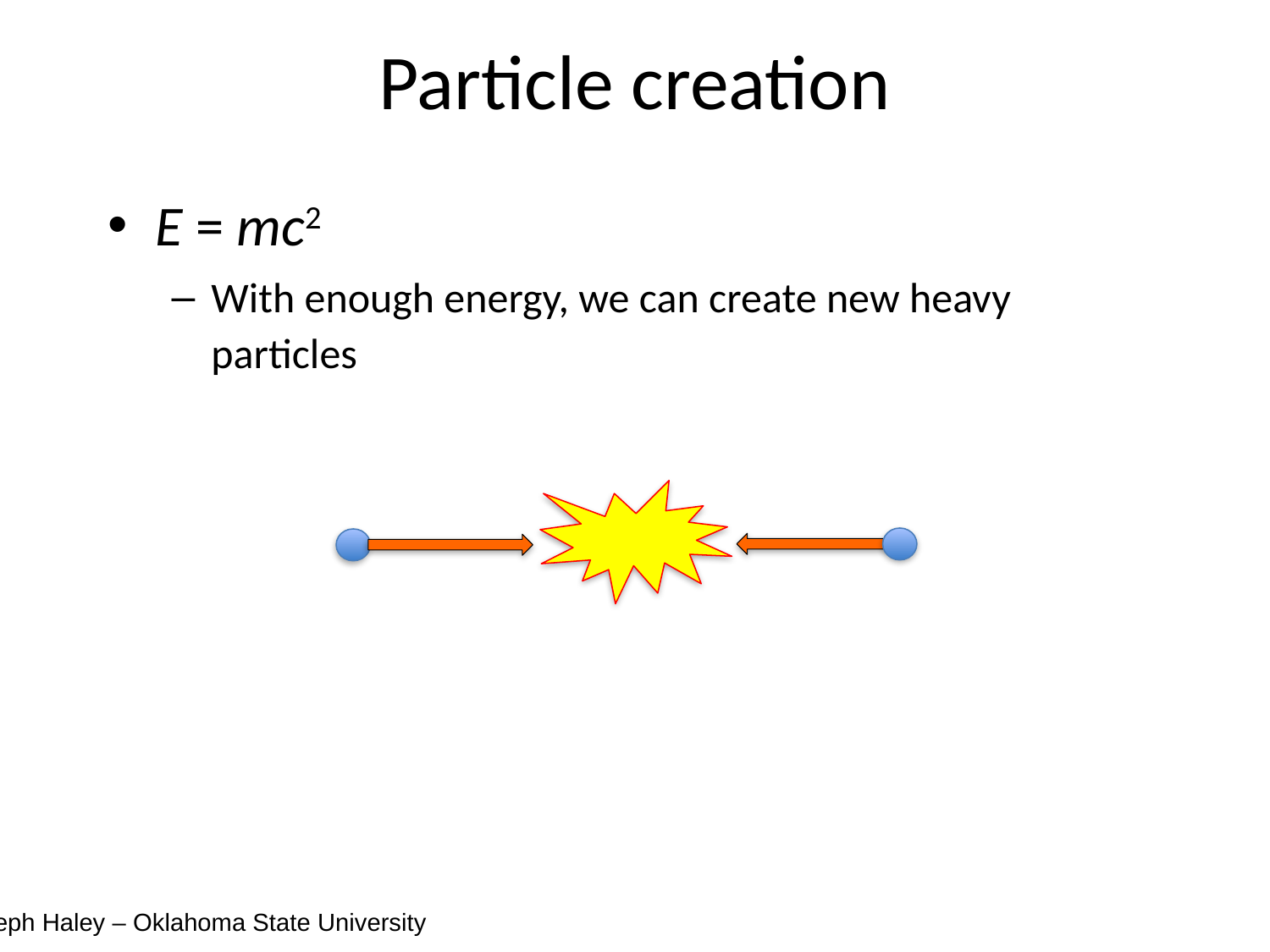

# Particle creation
E = mc2
With enough energy, we can create new heavy particles